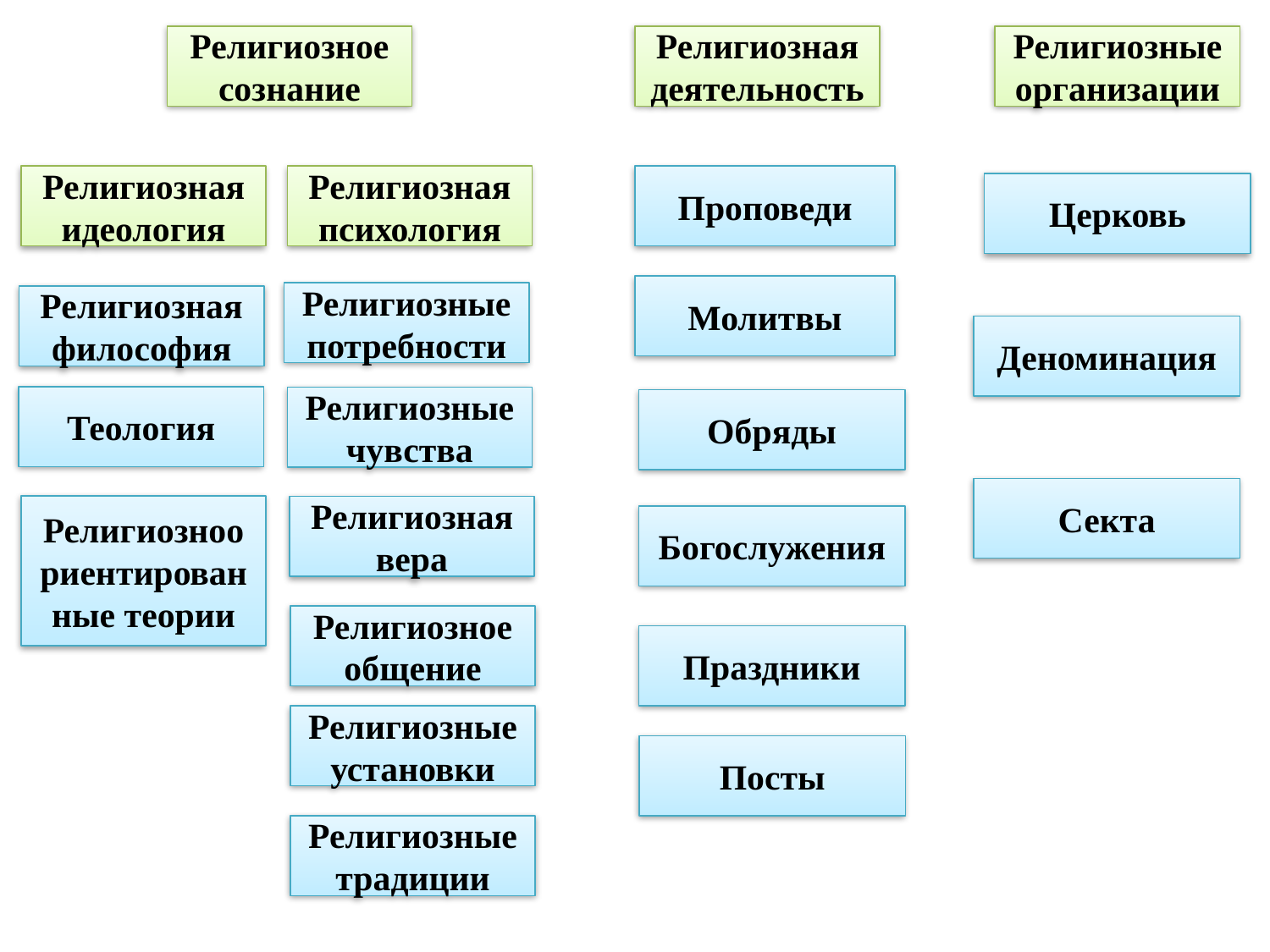

Религиозное сознание
Религиозная деятельность
Религиозные организации
Религиозная идеология
Религиозная психология
Проповеди
Церковь
Молитвы
Религиозные потребности
Религиозная философия
Деноминация
Теология
Религиозные чувства
Обряды
Секта
Религиозноориентированные теории
Религиозная вера
Богослужения
Религиозное общение
Праздники
Религиозные установки
Посты
Религиозные традиции